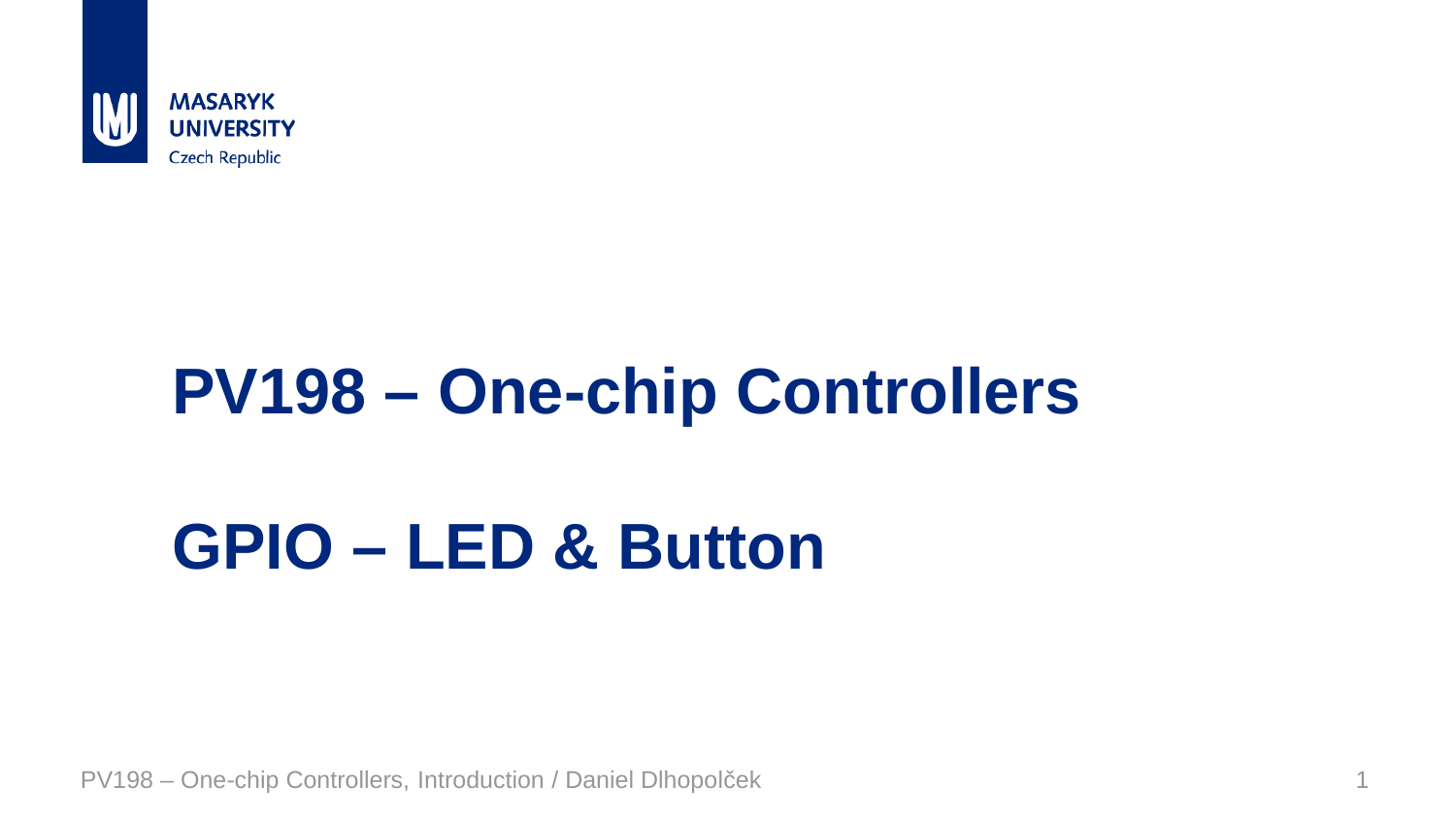

# PV198 – One-chip Controllers GPIO – LED & Button
PV198 – One-chip Controllers, Introduction / Daniel Dlhopolček
1